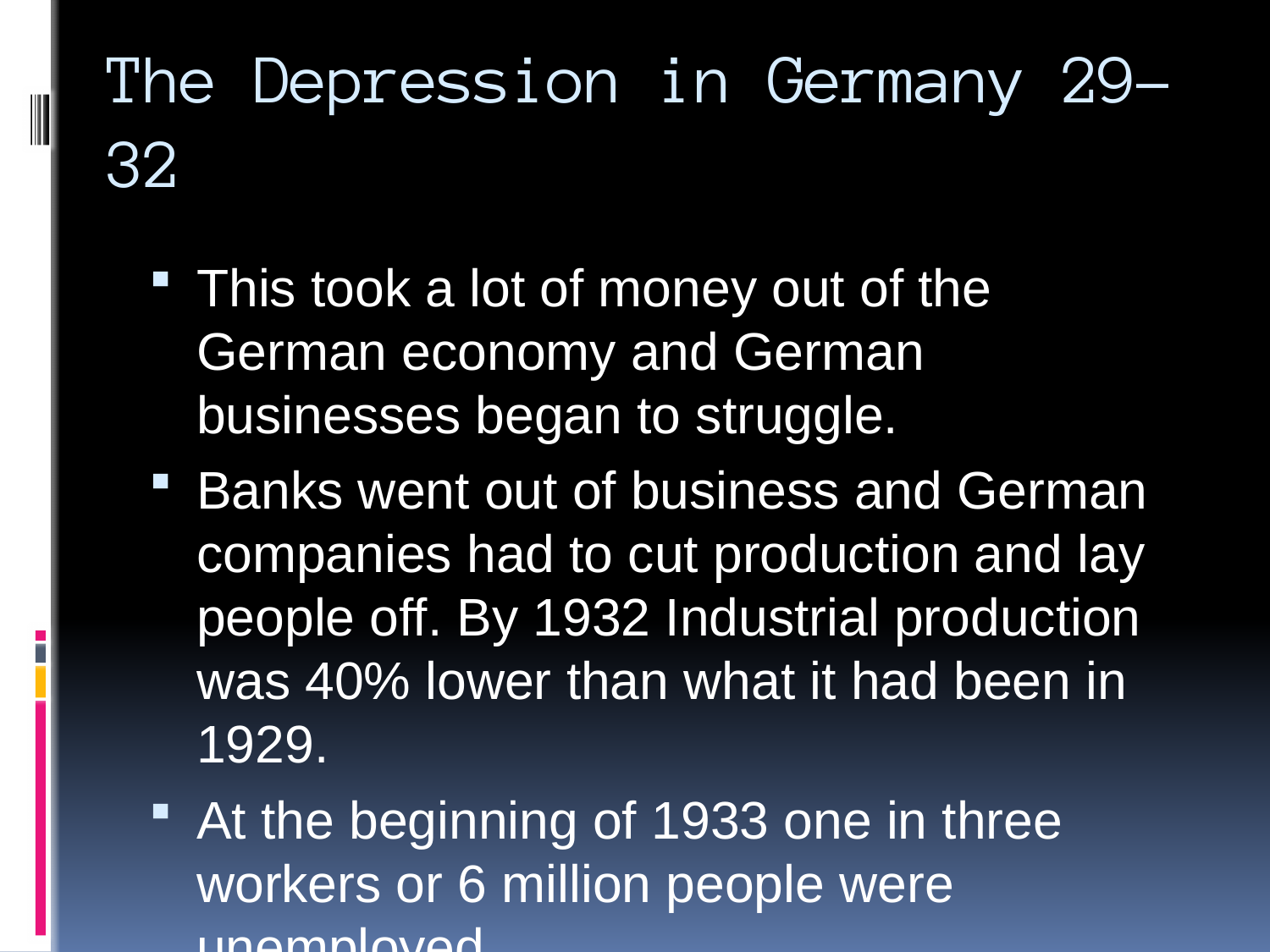

# The Depression in Germany 29-32
This took a lot of money out of the German economy and German businesses began to struggle.
Banks went out of business and German companies had to cut production and lay people off. By 1932 Industrial production was 40% lower than what it had been in 1929.
At the beginning of 1933 one in three workers or 6 million people were unemployed.